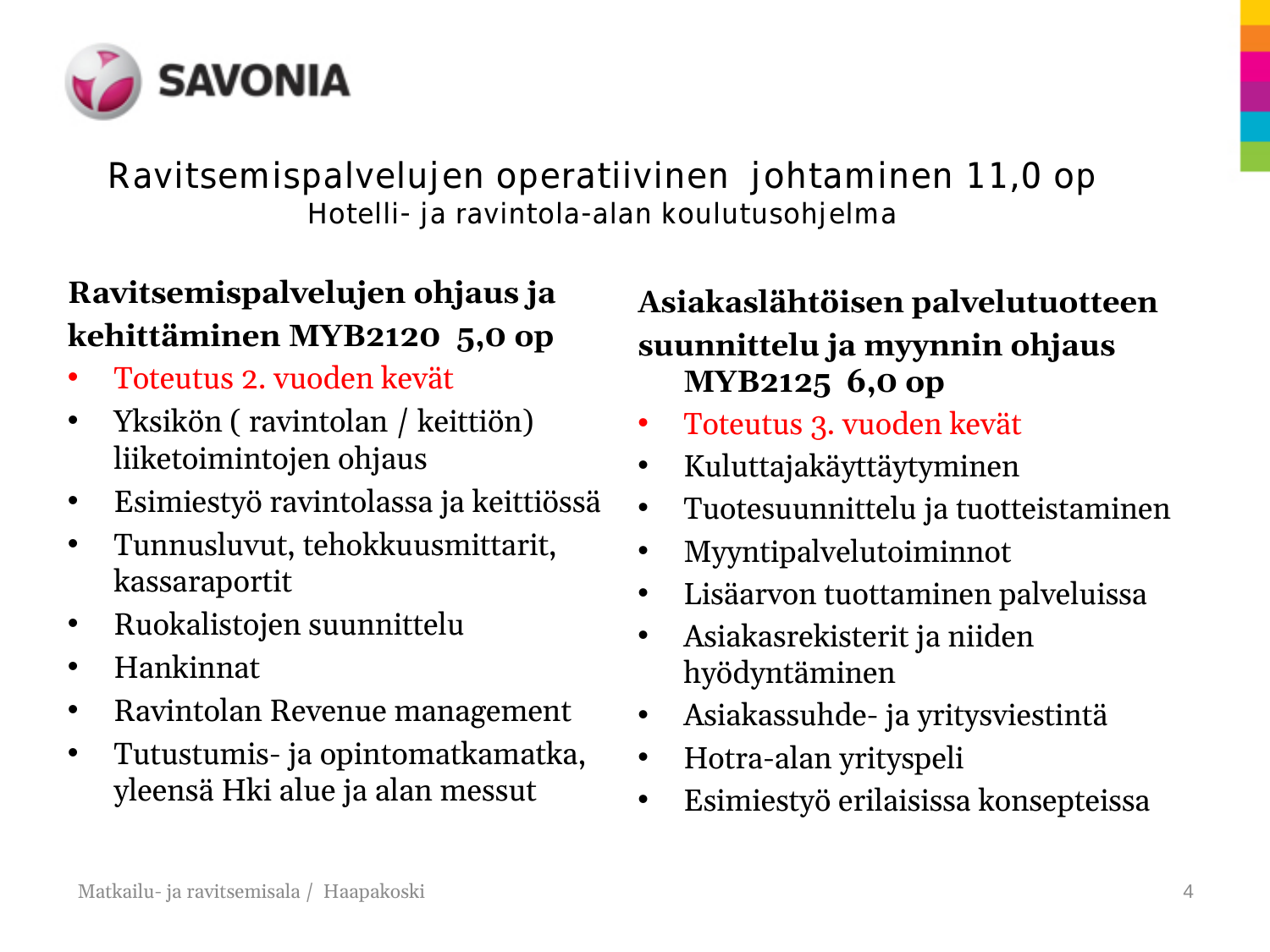

# Ravitsemispalvelujen operatiivinen  johtaminen 11,0 op Hotelli- ja ravintola-alan koulutusohjelma
Ravitsemispalvelujen ohjaus ja
kehittäminen MYB2120  5,0 op
Toteutus 2. vuoden kevät
Yksikön ( ravintolan / keittiön) liiketoimintojen ohjaus
Esimiestyö ravintolassa ja keittiössä
Tunnusluvut, tehokkuusmittarit, kassaraportit
Ruokalistojen suunnittelu
Hankinnat
Ravintolan Revenue management
Tutustumis- ja opintomatkamatka, yleensä Hki alue ja alan messut

Asiakaslähtöisen palvelutuotteen
suunnittelu ja myynnin ohjaus MYB2125  6,0 op
Toteutus 3. vuoden kevät
Kuluttajakäyttäytyminen
Tuotesuunnittelu ja tuotteistaminen
Myyntipalvelutoiminnot
Lisäarvon tuottaminen palveluissa
Asiakasrekisterit ja niiden hyödyntäminen
Asiakassuhde- ja yritysviestintä
Hotra-alan yrityspeli
Esimiestyö erilaisissa konsepteissa

Matkailu- ja ravitsemisala /  Haapakoski
4